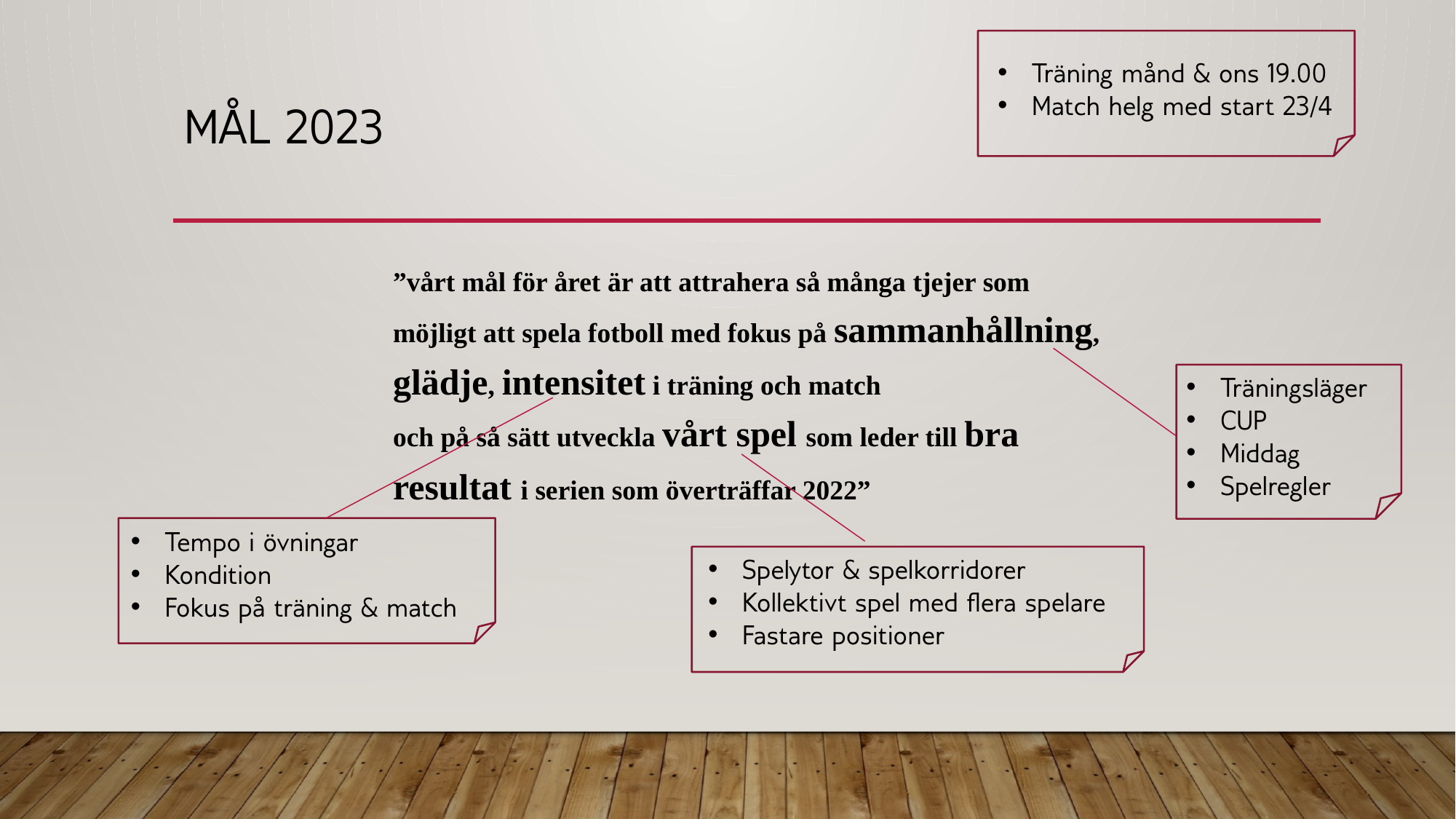

Träning månd & ons 19.00
Match helg med start 23/4

# MÅL 2023
”vårt mål för året är att attrahera så många tjejer som möjligt att spela fotboll med fokus på sammanhållning, glädje, intensitet i träning och match
och på så sätt utveckla vårt spel som leder till bra resultat i serien som överträffar 2022”

Träningsläger
CUP
Middag
Spelregler

Tempo i övningar
Kondition
Fokus på träning & match

Spelytor & spelkorridorer
Kollektivt spel med flera spelare
Fastare positioner